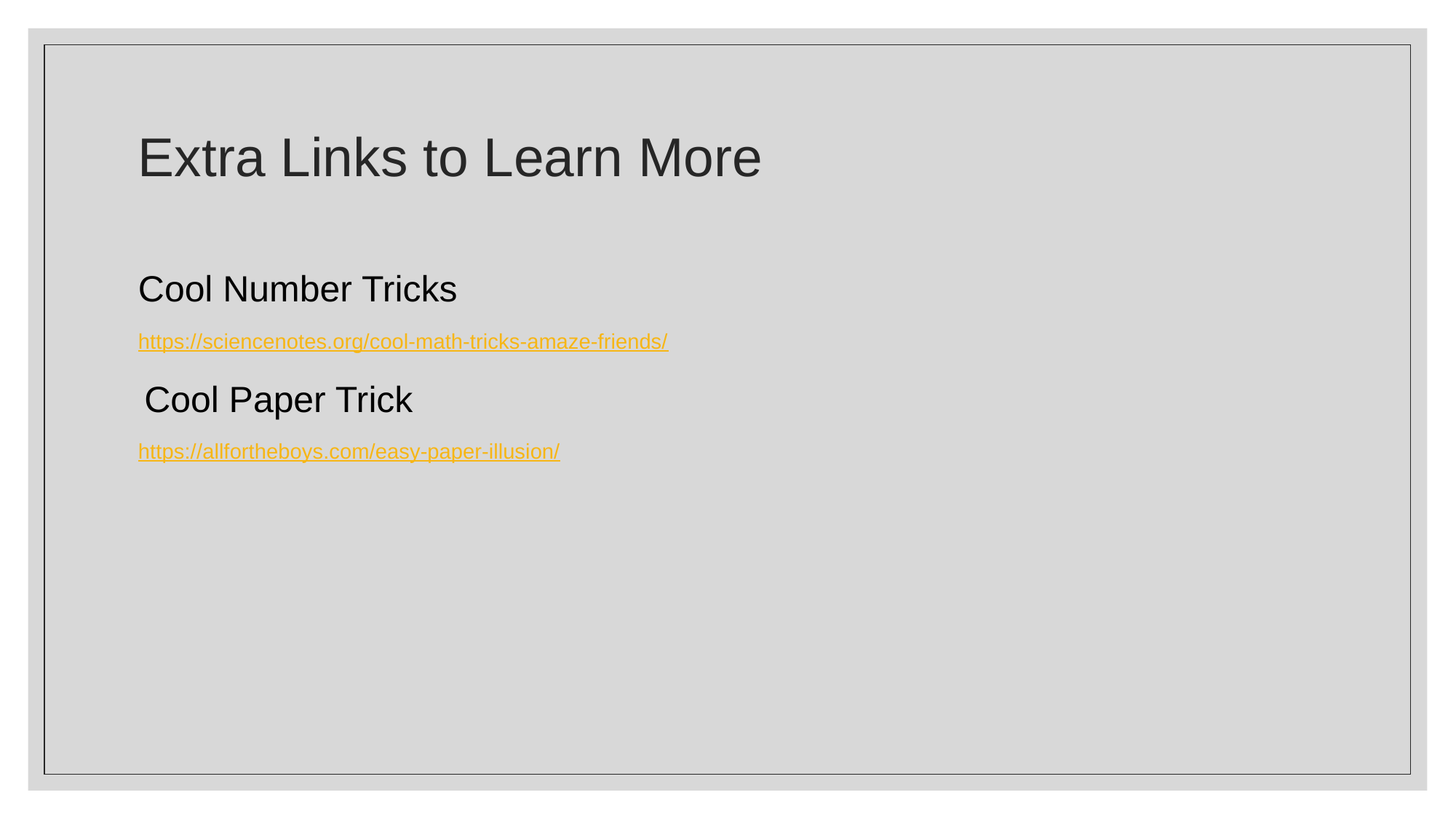

# Extra Links to Learn More
Cool Number Tricks
https://sciencenotes.org/cool-math-tricks-amaze-friends/
 Cool Paper Trick
https://allfortheboys.com/easy-paper-illusion/